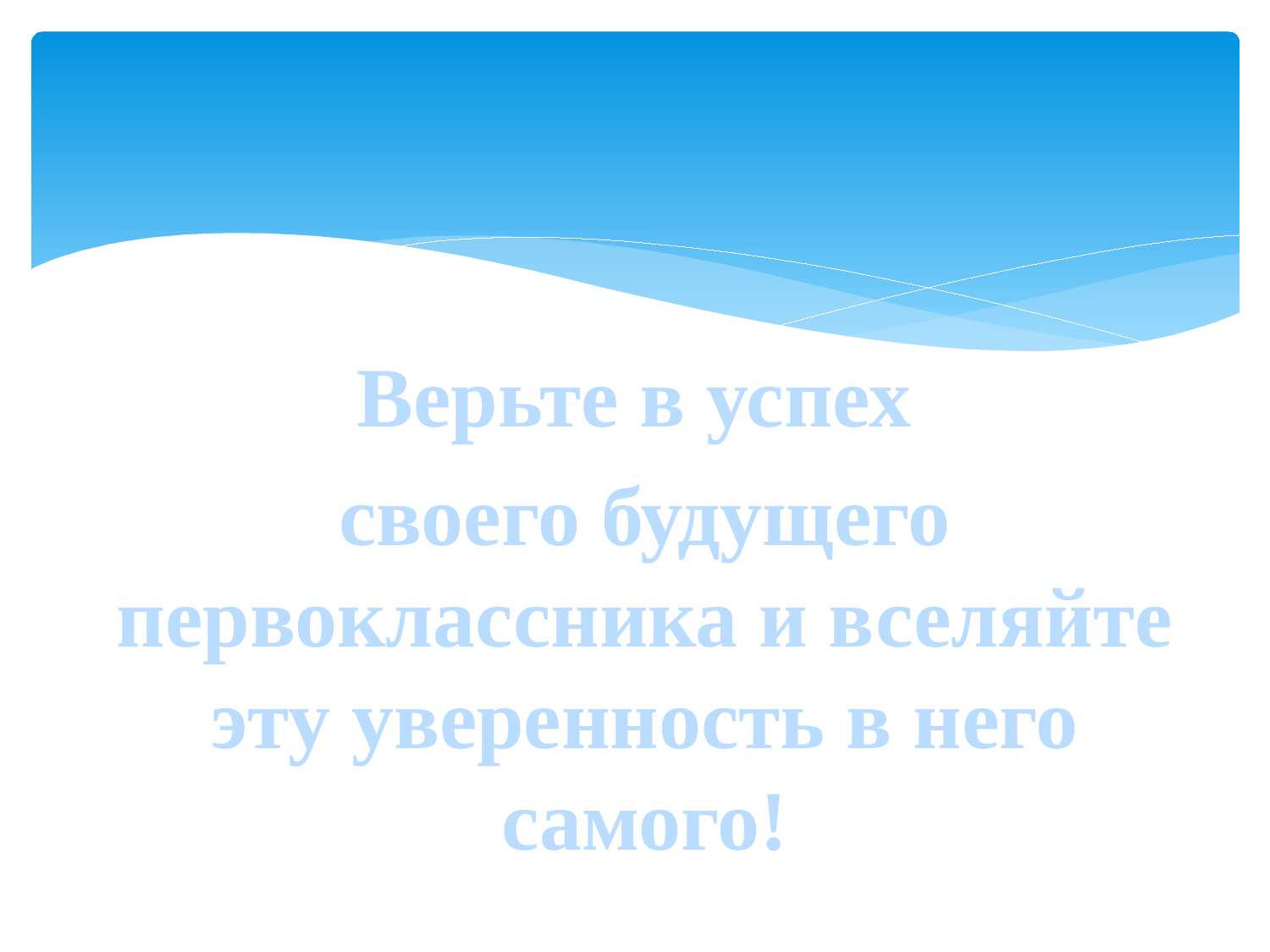

Верьте в успех
своего будущего первоклассника и вселяйте эту уверенность в него самого!